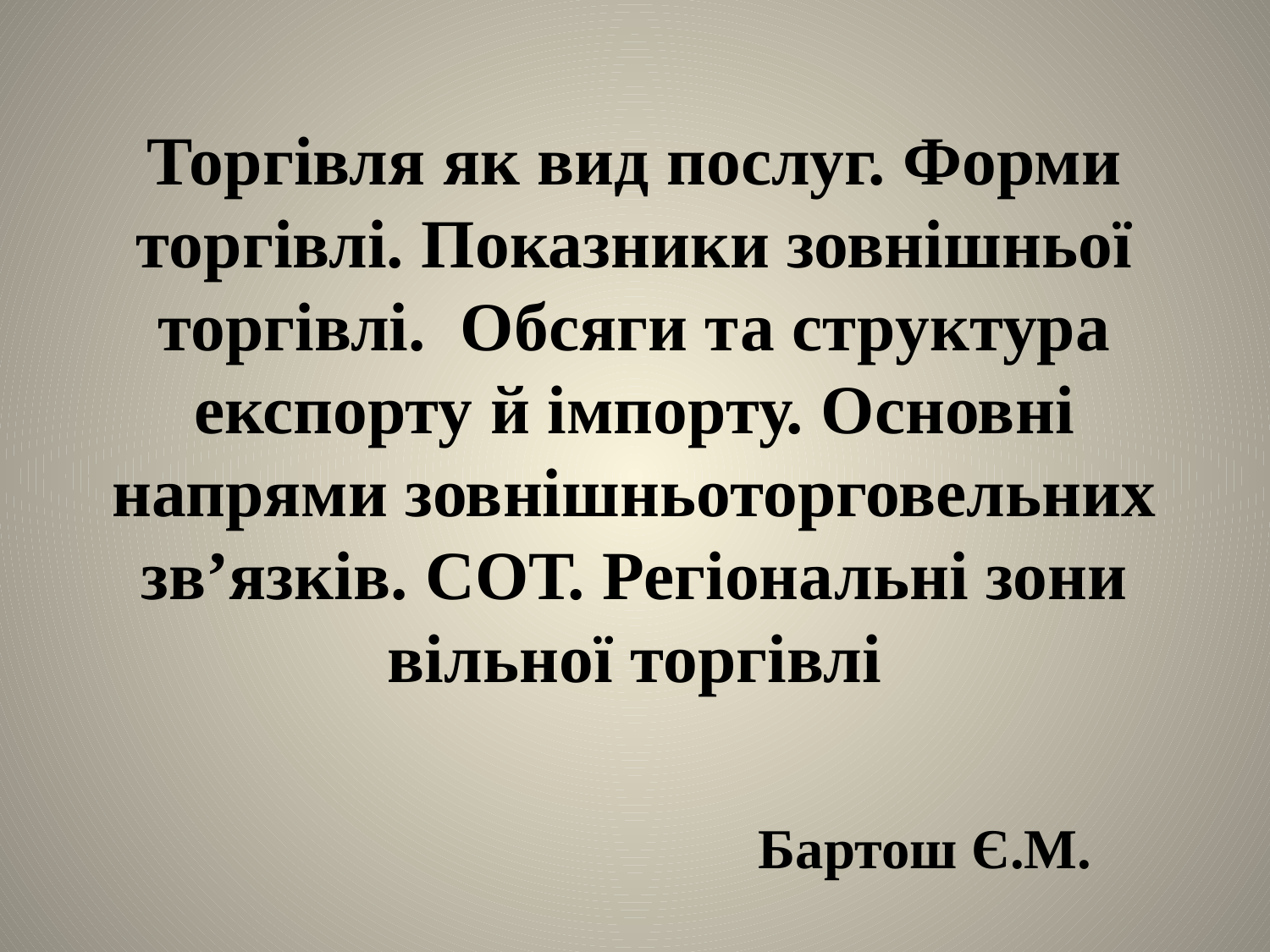

# Торгівля як вид послуг. Форми торгівлі. Показники зовнішньої торгівлі.  Обсяги та структура експорту й імпорту. Основні напрями зовнішньоторговельних зв’язків. СОТ. Регіональні зони вільної торгівлі
Бартош Є.М.